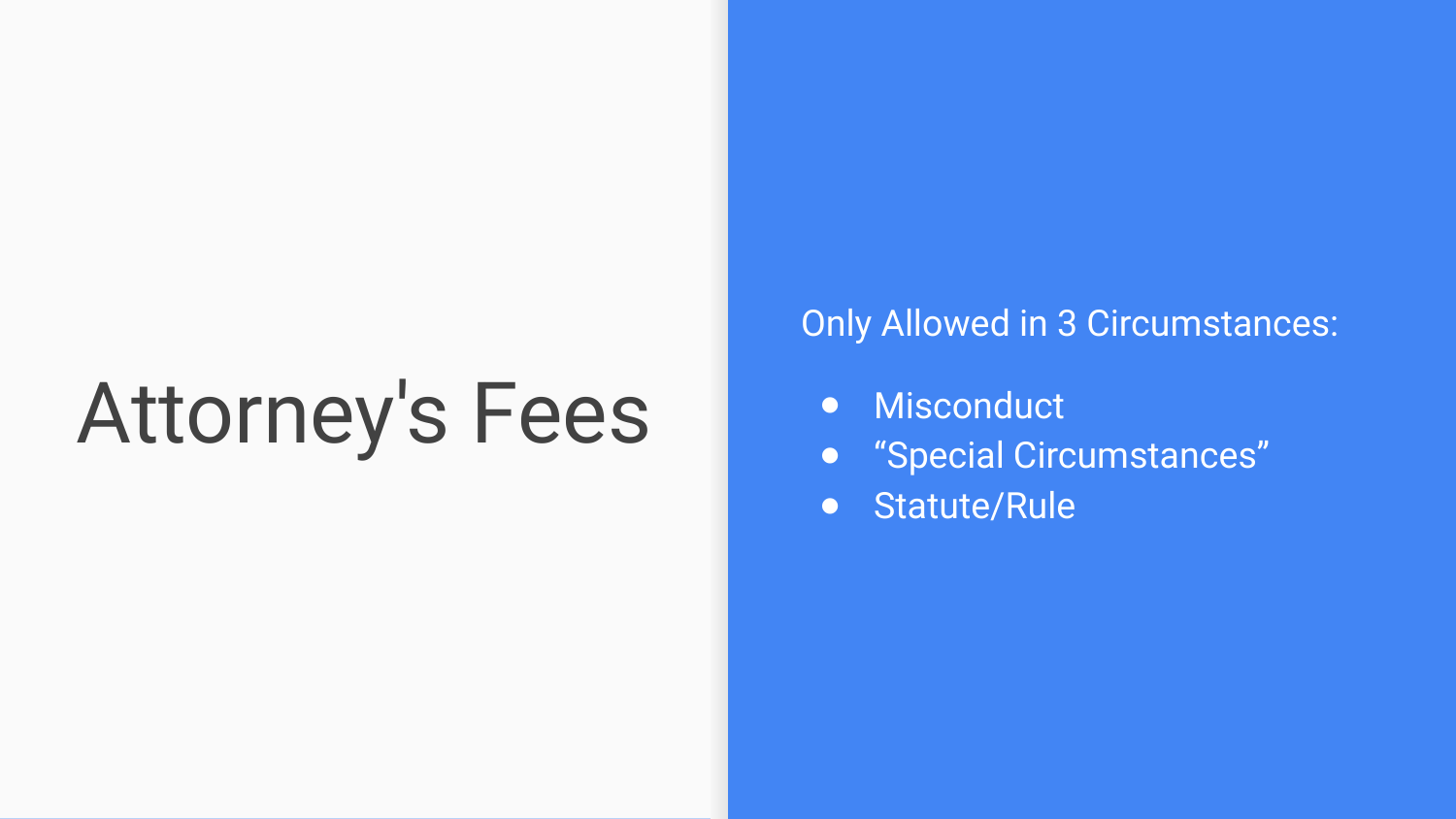

Only Allowed in 3 Circumstances:
Misconduct
“Special Circumstances”
Statute/Rule
# Attorney's Fees